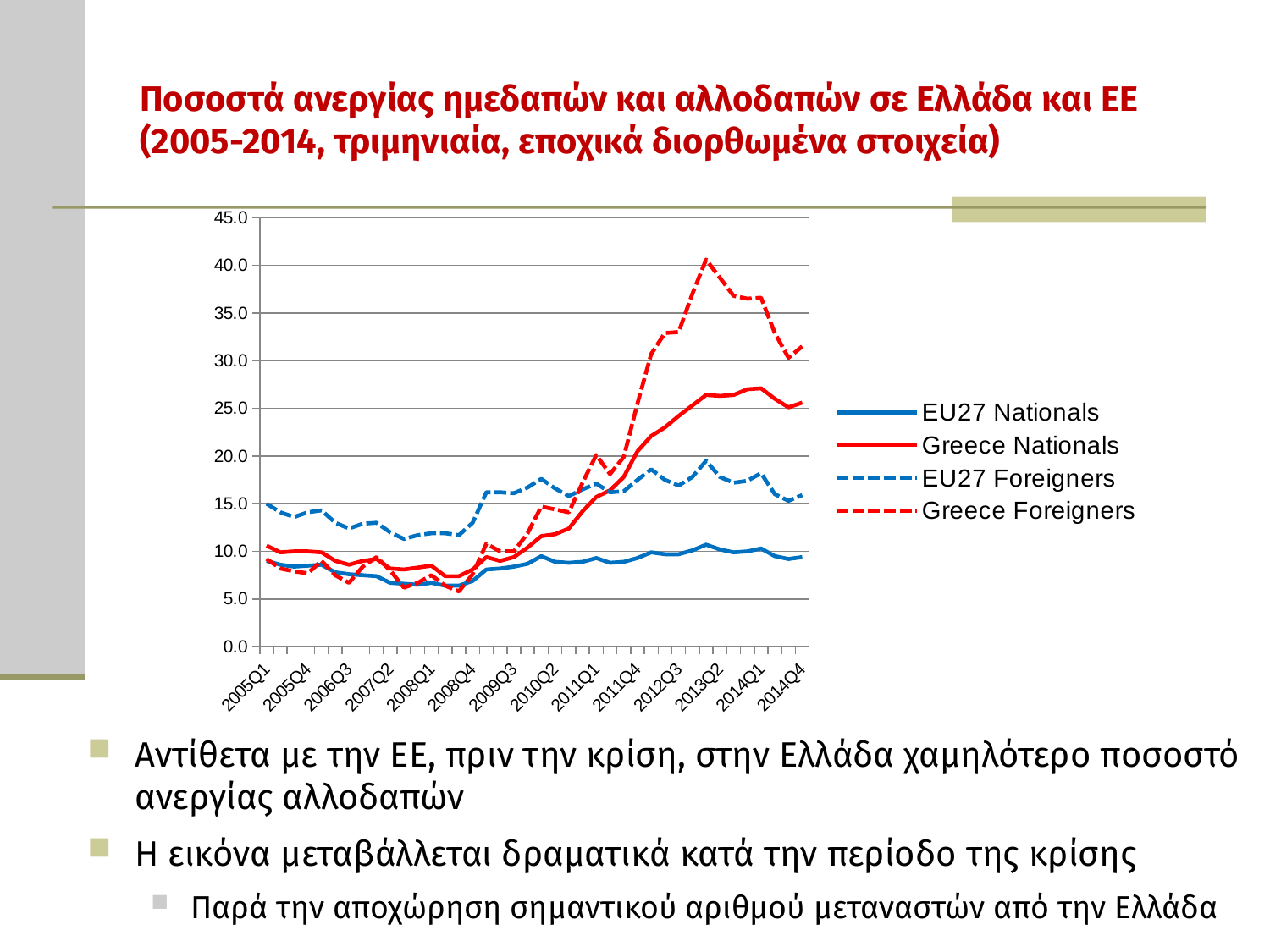

# Ποσοστά ανεργίας ημεδαπών και αλλοδαπών σε Ελλάδα και ΕΕ (2005-2014, τριμηνιαία, εποχικά διορθωμένα στοιχεία)

### Chart

| Category | EU27 Nationals | Greece Nationals | EU27 Foreigners | Greece Foreigners |
|---|---|---|---|---|
| 2005Q1 | 9.0 | 10.6 | 15.0 | 9.200000000000001 |
| 2005Q2 | 8.6 | 9.9 | 14.1 | 8.200000000000001 |
| 2005Q3 | 8.4 | 10.0 | 13.6 | 7.9 |
| 2005Q4 | 8.5 | 10.0 | 14.1 | 7.7 |
| 2006Q1 | 8.6 | 9.9 | 14.3 | 9.0 |
| 2006Q2 | 7.8 | 9.0 | 13.0 | 7.5 |
| 2006Q3 | 7.6 | 8.6 | 12.4 | 6.7 |
| 2006Q4 | 7.5 | 9.0 | 12.9 | 8.4 |
| 2007Q1 | 7.4 | 9.200000000000001 | 13.0 | 9.4 |
| 2007Q2 | 6.7 | 8.200000000000001 | 12.0 | 8.0 |
| 2007Q3 | 6.6 | 8.1 | 11.3 | 6.2 |
| 2007Q4 | 6.5 | 8.3 | 11.7 | 6.7 |
| 2008Q1 | 6.7 | 8.5 | 11.9 | 7.5 |
| 2008Q2 | 6.4 | 7.4 | 11.9 | 6.4 |
| 2008Q3 | 6.4 | 7.4 | 11.7 | 5.8 |
| 2008Q4 | 6.9 | 8.1 | 13.0 | 7.6 |
| 2009Q1 | 8.1 | 9.4 | 16.2 | 10.8 |
| 2009Q2 | 8.200000000000001 | 9.0 | 16.2 | 10.0 |
| 2009Q3 | 8.4 | 9.4 | 16.1 | 10.0 |
| 2009Q4 | 8.700000000000001 | 10.4 | 16.7 | 11.9 |
| 2010Q1 | 9.5 | 11.6 | 17.6 | 14.7 |
| 2010Q2 | 8.9 | 11.8 | 16.6 | 14.4 |
| 2010Q3 | 8.8 | 12.4 | 15.8 | 14.1 |
| 2010Q4 | 8.9 | 14.2 | 16.5 | 17.2 |
| 2011Q1 | 9.3 | 15.7 | 17.1 | 20.1 |
| 2011Q2 | 8.8 | 16.4 | 16.2 | 18.1 |
| 2011Q3 | 8.9 | 17.8 | 16.3 | 19.9 |
| 2011Q4 | 9.3 | 20.5 | 17.5 | 25.5 |
| 2012Q1 | 9.9 | 22.1 | 18.6 | 30.7 |
| 2012Q2 | 9.700000000000001 | 23.0 | 17.5 | 32.9 |
| 2012Q3 | 9.700000000000001 | 24.2 | 16.9 | 33.0 |
| 2012Q4 | 10.1 | 25.3 | 17.8 | 37.0 |
| 2013Q1 | 10.7 | 26.4 | 19.5 | 40.6 |
| 2013Q2 | 10.200000000000001 | 26.3 | 17.8 | 38.7 |
| 2013Q3 | 9.9 | 26.4 | 17.2 | 36.800000000000004 |
| 2013Q4 | 10.0 | 27.0 | 17.4 | 36.5 |
| 2014Q1 | 10.3 | 27.1 | 18.2 | 36.6 |
| 2014Q2 | 9.5 | 26.0 | 16.0 | 32.9 |
| 2014Q3 | 9.200000000000001 | 25.1 | 15.3 | 30.3 |
| 2014Q4 | 9.4 | 25.6 | 15.9 | 31.5 |
Αντίθετα με την ΕΕ, πριν την κρίση, στην Ελλάδα χαμηλότερο ποσοστό ανεργίας αλλοδαπών
Η εικόνα μεταβάλλεται δραματικά κατά την περίοδο της κρίσης
Παρά την αποχώρηση σημαντικού αριθμού μεταναστών από την Ελλάδα